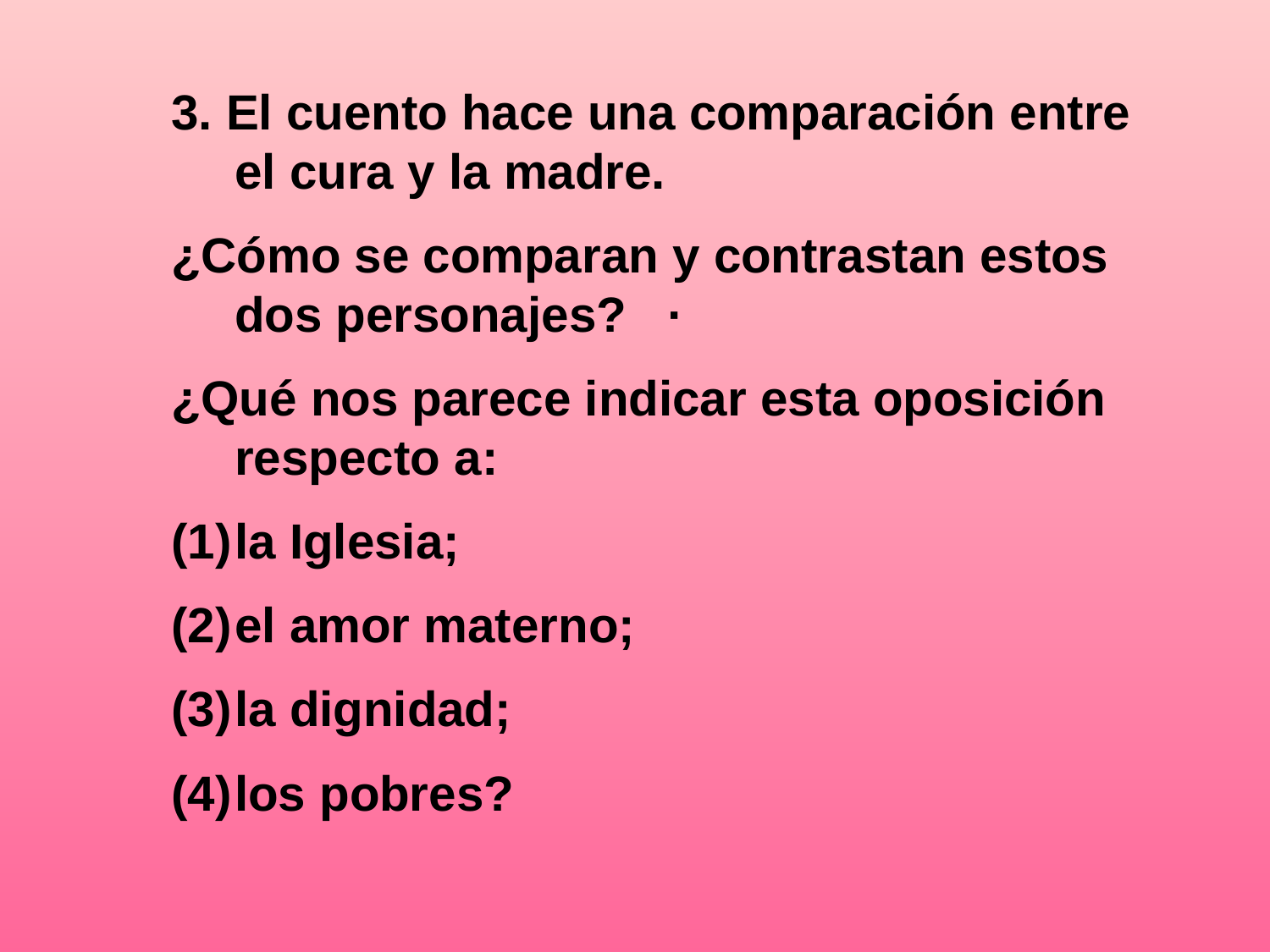

3. El cuento hace una comparación entre el cura y la madre.
¿Cómo se comparan y contrastan estos dos personajes?   ·
¿Qué nos parece indicar esta oposición respecto a:
la Iglesia;
el amor materno;
la dignidad;
los pobres?